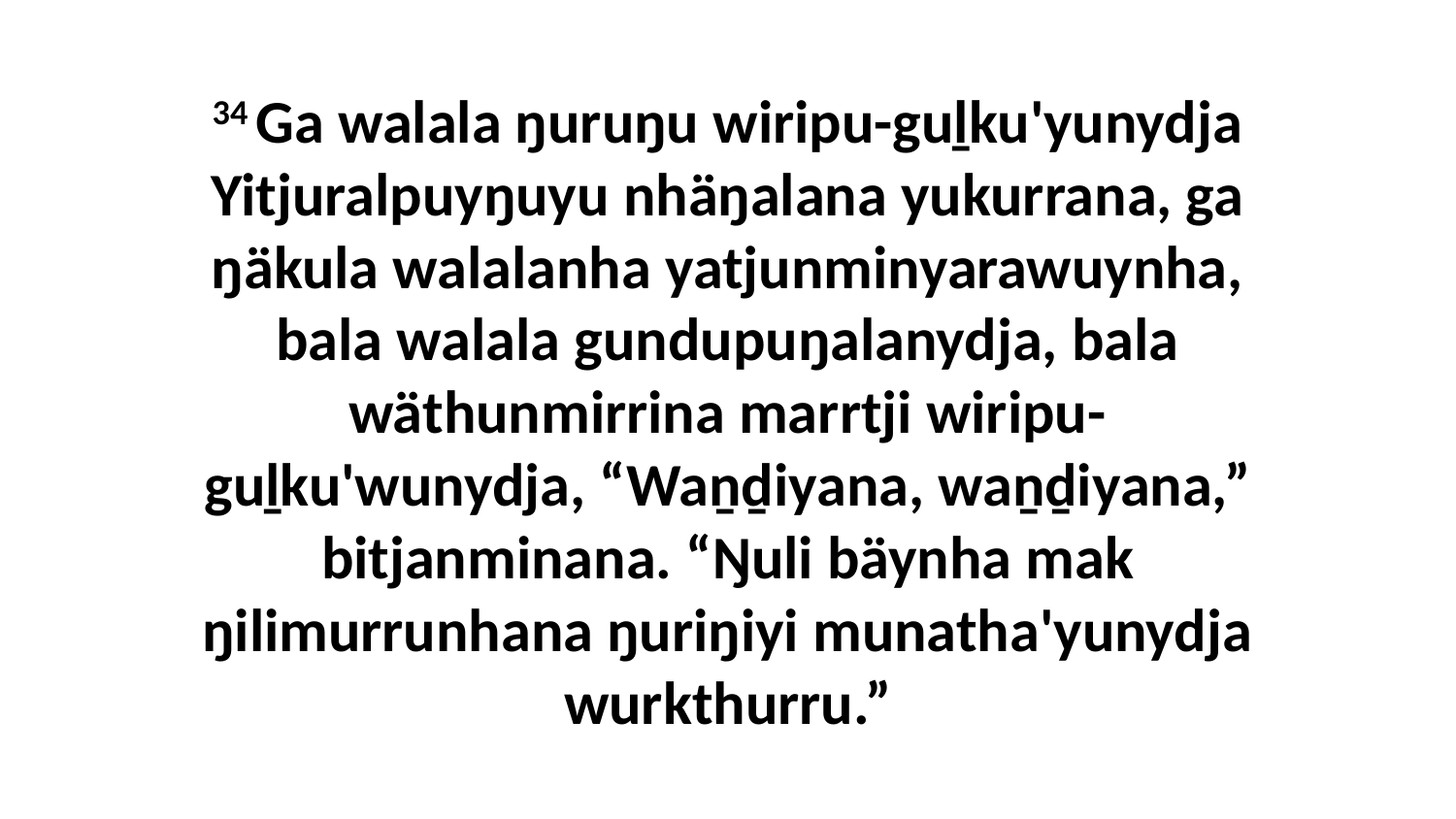

34 Ga walala ŋuruŋu wiripu-guḻku'yunydja Yitjuralpuyŋuyu nhäŋalana yukurrana, ga ŋäkula walalanha yatjunminyarawuynha, bala walala gundupuŋalanydja, bala wäthunmirrina marrtji wiripu-guḻku'wunydja, “Waṉḏiyana, waṉḏiyana,” bitjanminana. “Ŋuli bäynha mak ŋilimurrunhana ŋuriŋiyi munatha'yunydja wurkthurru.”